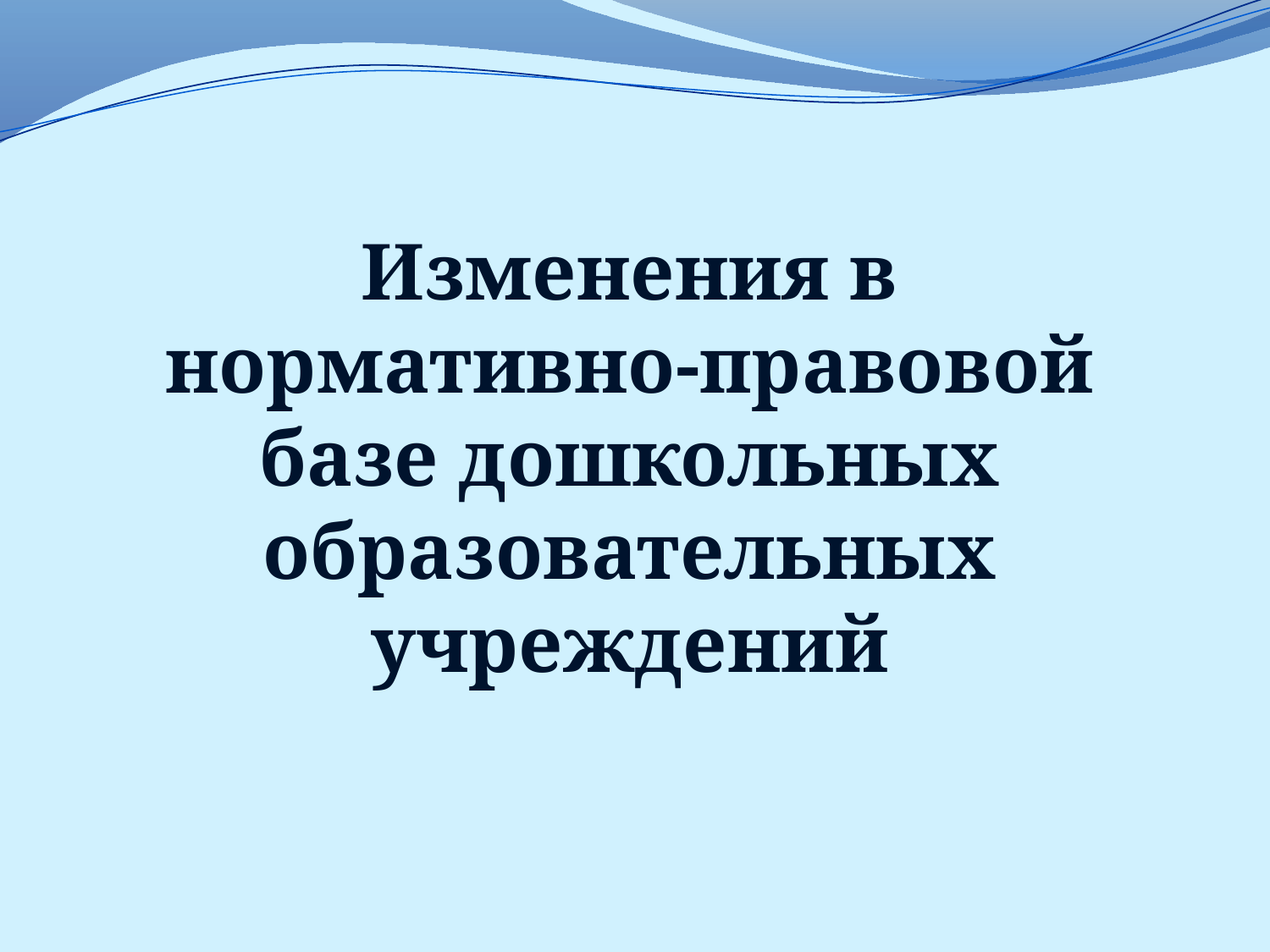

Изменения в нормативно-правовой базе дошкольных образовательных учреждений